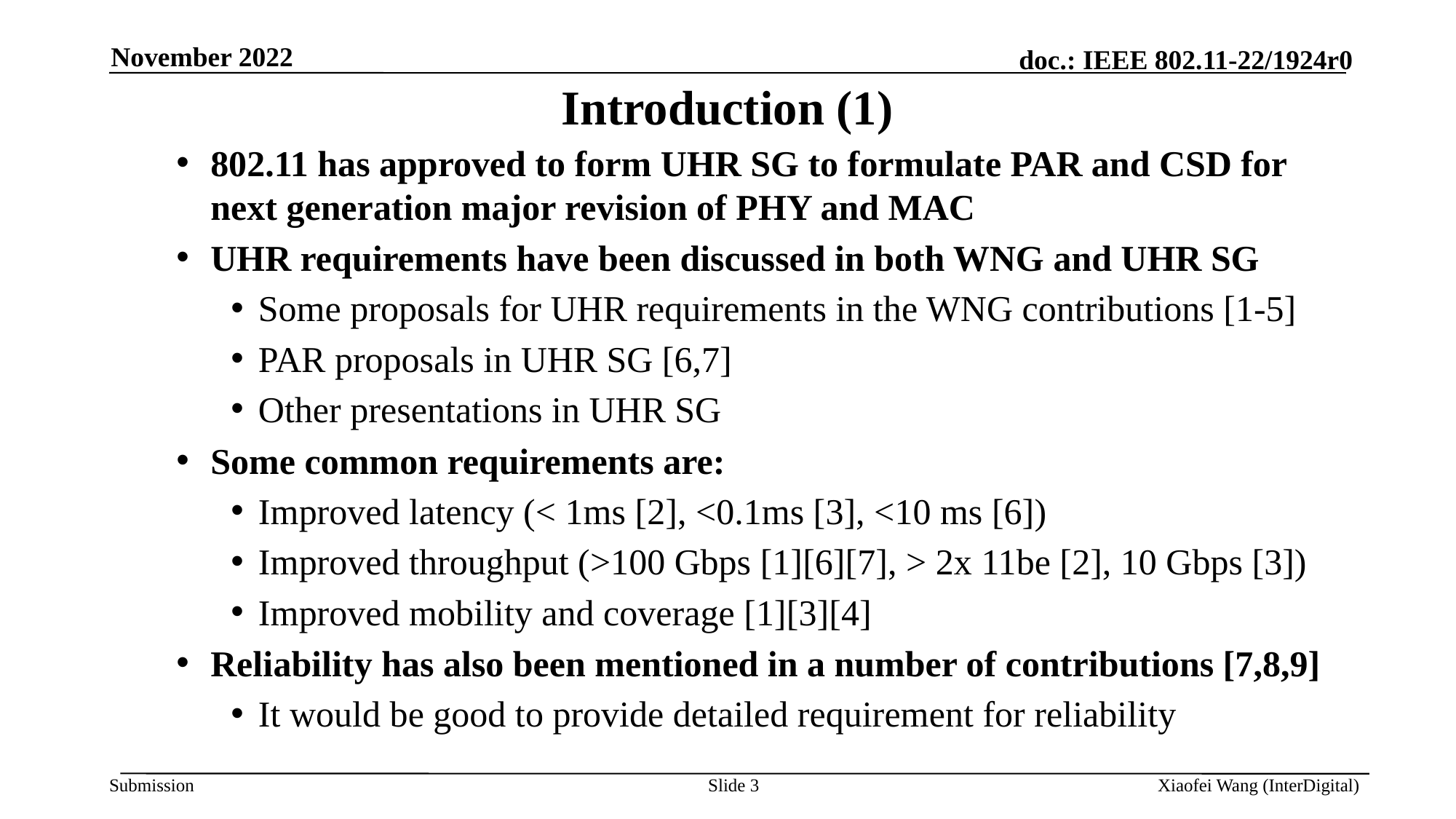

November 2022
# Introduction (1)
802.11 has approved to form UHR SG to formulate PAR and CSD for next generation major revision of PHY and MAC
UHR requirements have been discussed in both WNG and UHR SG
Some proposals for UHR requirements in the WNG contributions [1-5]
PAR proposals in UHR SG [6,7]
Other presentations in UHR SG
Some common requirements are:
Improved latency (< 1ms [2], <0.1ms [3], <10 ms [6])
Improved throughput (>100 Gbps [1][6][7], > 2x 11be [2], 10 Gbps [3])
Improved mobility and coverage [1][3][4]
Reliability has also been mentioned in a number of contributions [7,8,9]
It would be good to provide detailed requirement for reliability

Slide 3
Xiaofei Wang (InterDigital)